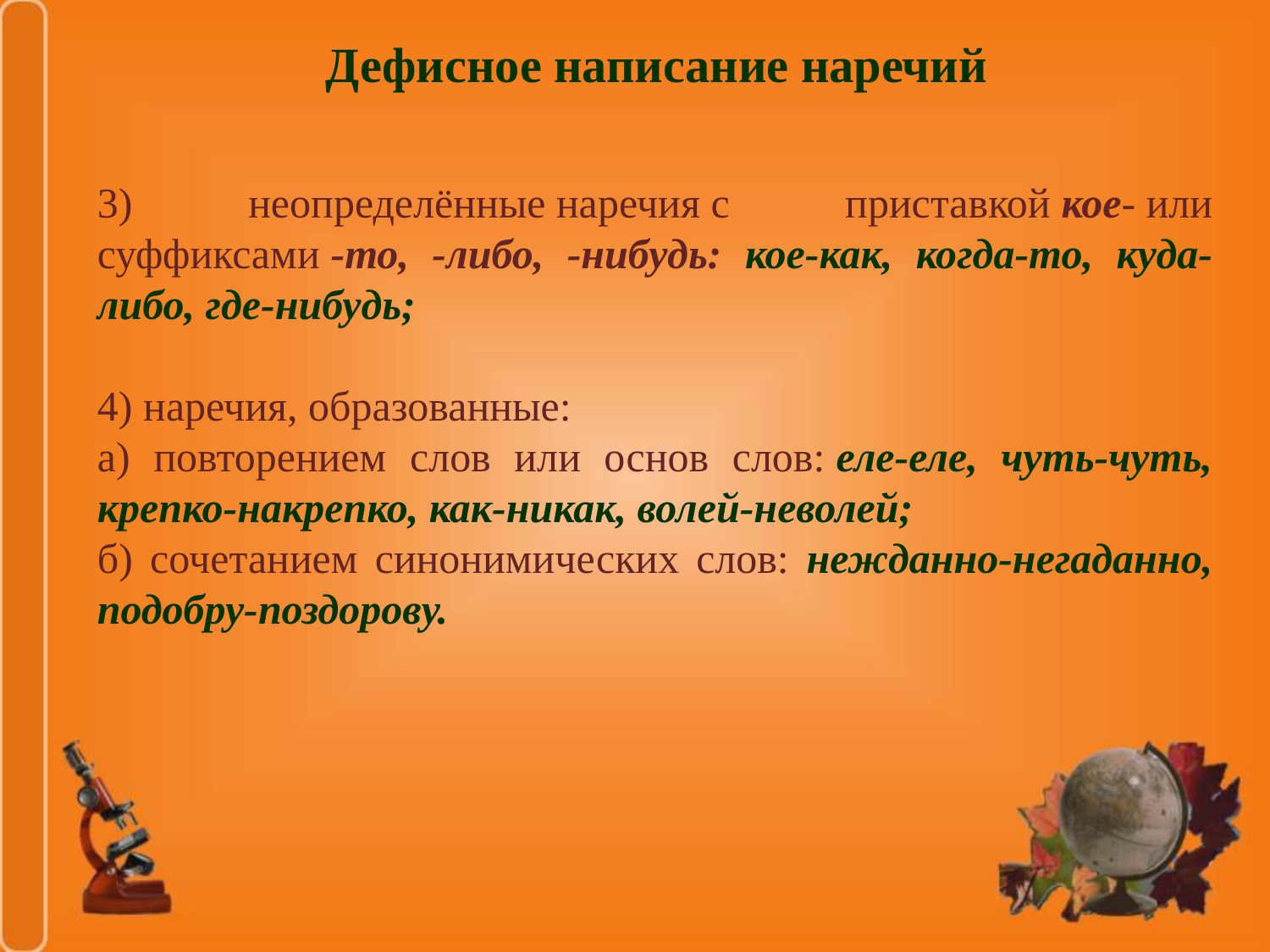

Дефисное написание наречий
#

3) неопределённые наречия с приставкой кое- или суффиксами -то, -либо, -нибудь: кое-как, когда-то, куда-либо, где-нибудь;

4) наречия, образованные:
а) повторением слов или основ слов: еле-еле, чуть-чуть, крепко-накрепко, как-никак, волей-неволей;
б) сочетанием синонимических слов: нежданно-негаданно, подобру-поздорову.